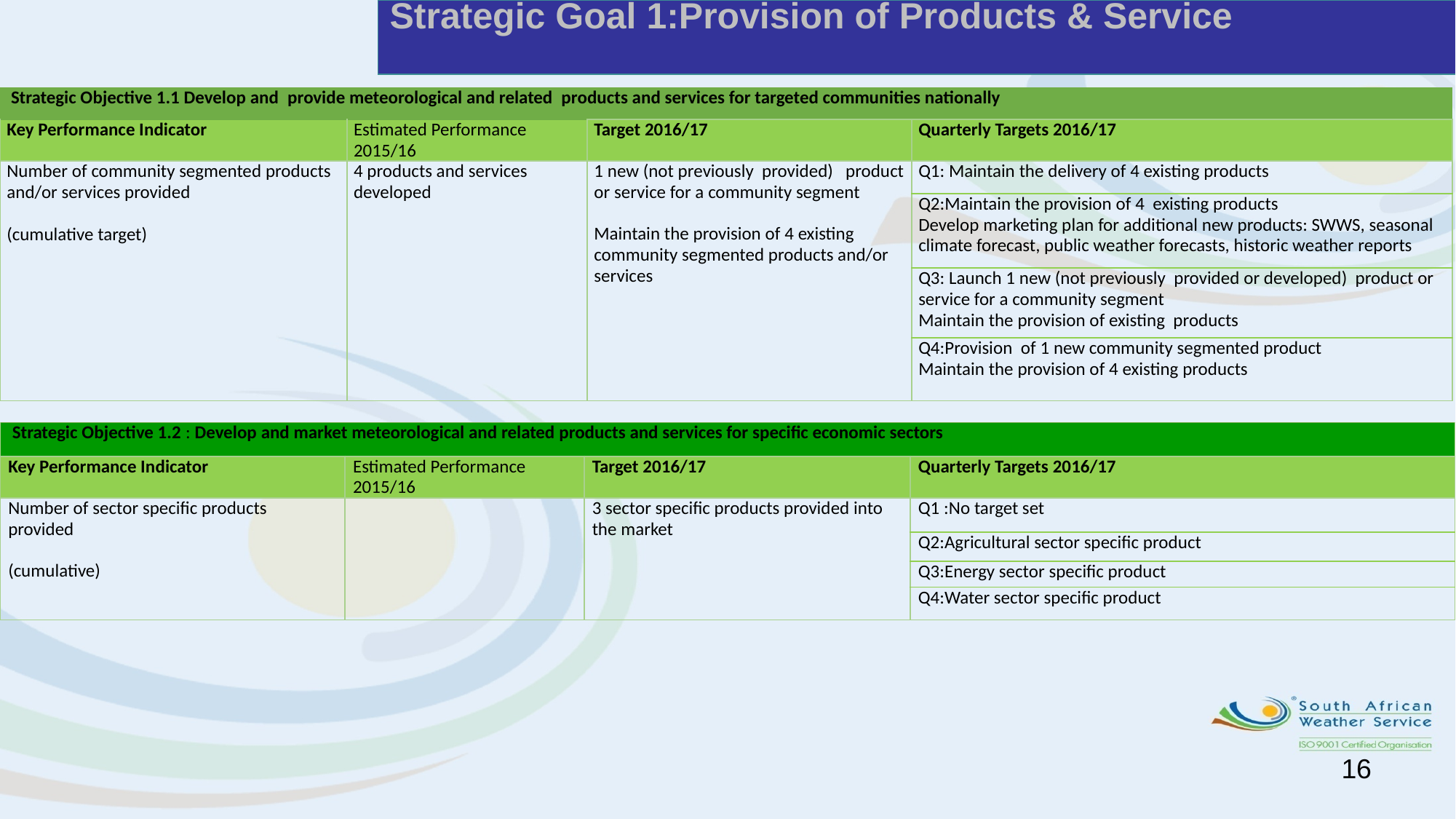

# Strategic Goal 1:Provision of Products & Service
| Strategic Objective 1.1 Develop and provide meteorological and related products and services for targeted communities nationally |  |  |  |
| --- | --- | --- | --- |
| Key Performance Indicator | Estimated Performance 2015/16 | Target 2016/17 | Quarterly Targets 2016/17 |
| Number of community segmented products and/or services provided   (cumulative target) | 4 products and services developed | 1 new (not previously provided) product or service for a community segment Maintain the provision of 4 existing community segmented products and/or services | Q1: Maintain the delivery of 4 existing products |
|  |  |  | Q2:Maintain the provision of 4 existing products Develop marketing plan for additional new products: SWWS, seasonal climate forecast, public weather forecasts, historic weather reports |
|  |  |  | Q3: Launch 1 new (not previously provided or developed) product or service for a community segment Maintain the provision of existing products |
|  |  |  | Q4:Provision of 1 new community segmented product Maintain the provision of 4 existing products |
| Strategic Objective 1.2 : Develop and market meteorological and related products and services for specific economic sectors |  |  |  |
| --- | --- | --- | --- |
| Key Performance Indicator | Estimated Performance 2015/16 | Target 2016/17 | Quarterly Targets 2016/17 |
| Number of sector specific products provided   (cumulative) |  | 3 sector specific products provided into the market | Q1 :No target set |
|  |  |  | Q2:Agricultural sector specific product |
|  |  |  | Q3:Energy sector specific product |
|  |  |  | Q4:Water sector specific product |
16